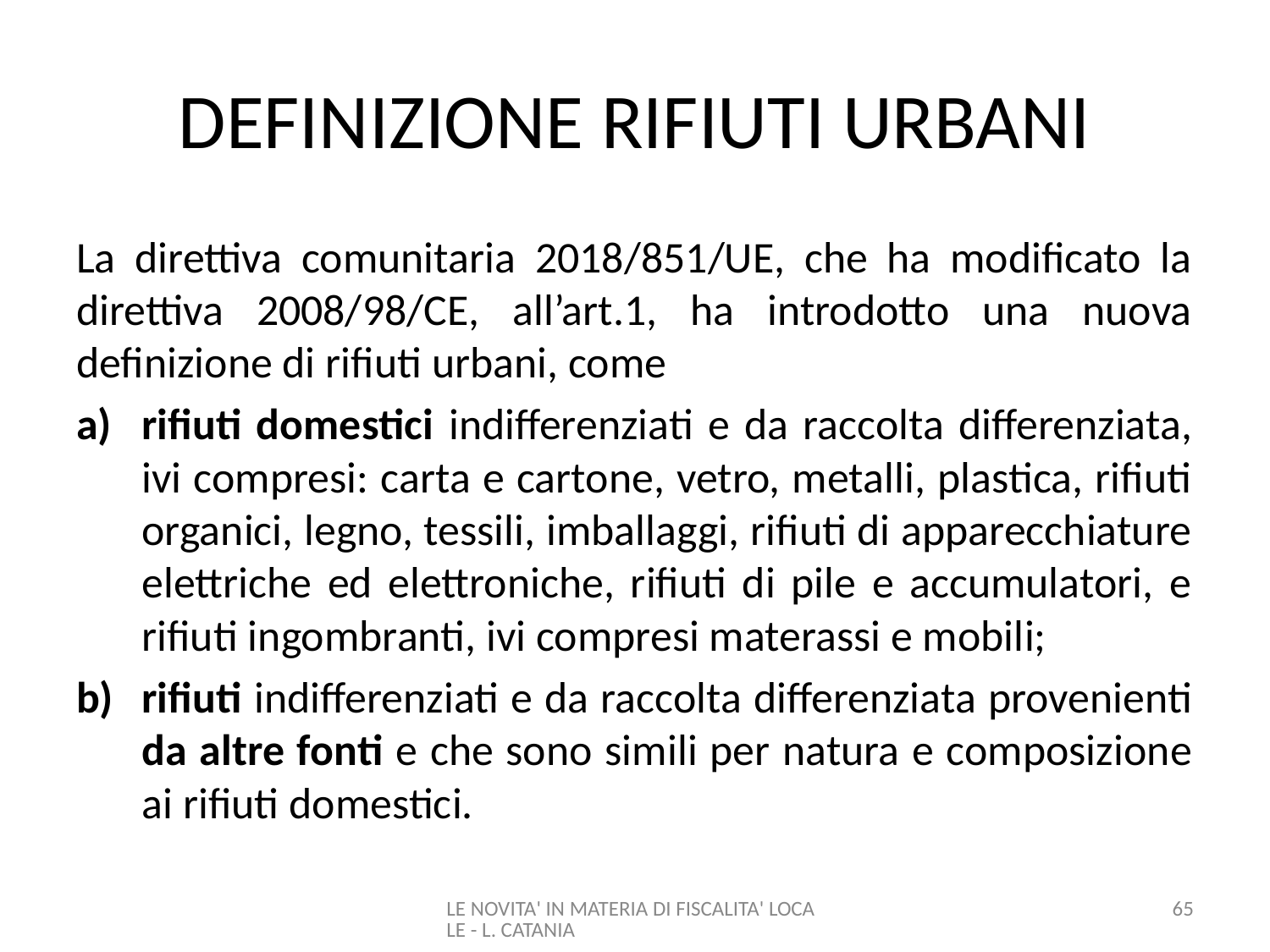

# DEFINIZIONE RIFIUTI URBANI
La direttiva comunitaria 2018/851/UE, che ha modificato la direttiva 2008/98/CE, all’art.1, ha introdotto una nuova definizione di rifiuti urbani, come
rifiuti domestici indifferenziati e da raccolta differenziata, ivi compresi: carta e cartone, vetro, metalli, plastica, rifiuti organici, legno, tessili, imballaggi, rifiuti di apparecchiature elettriche ed elettroniche, rifiuti di pile e accumulatori, e rifiuti ingombranti, ivi compresi materassi e mobili;
rifiuti indifferenziati e da raccolta differenziata provenienti da altre fonti e che sono simili per natura e composizione ai rifiuti domestici.

LE NOVITA' IN MATERIA DI FISCALITA' LOCALE - L. CATANIA
65